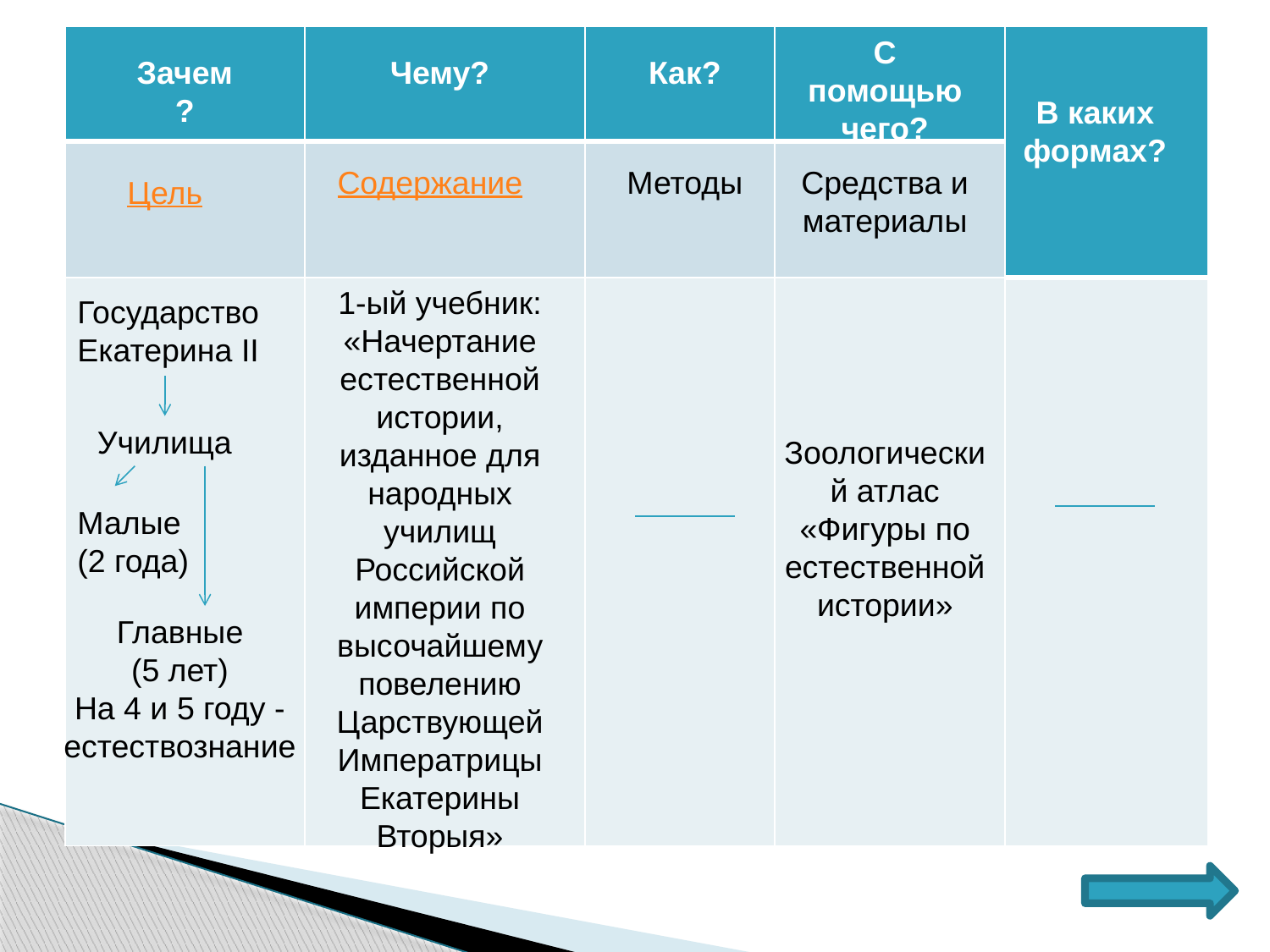

|  |  |  |  |  |
| --- | --- | --- | --- | --- |
|  |  |  |  |  |
|  |  |  |  |  |
С помощью чего?

Зачем?

Чему?

Как?

В каких формах?

Содержание

Методы

Средства и материалы

Цель

1-ый учебник: «Начертание естественной истории, изданное для народных училищ Российской империи по высочайшему повелению Царствующей Императрицы Екатерины Вторыя»
Государство
Екатерина II
Училища
Зоологический атлас «Фигуры по естественной истории»
Малые
(2 года)
Главные
(5 лет)
На 4 и 5 году - естествознание